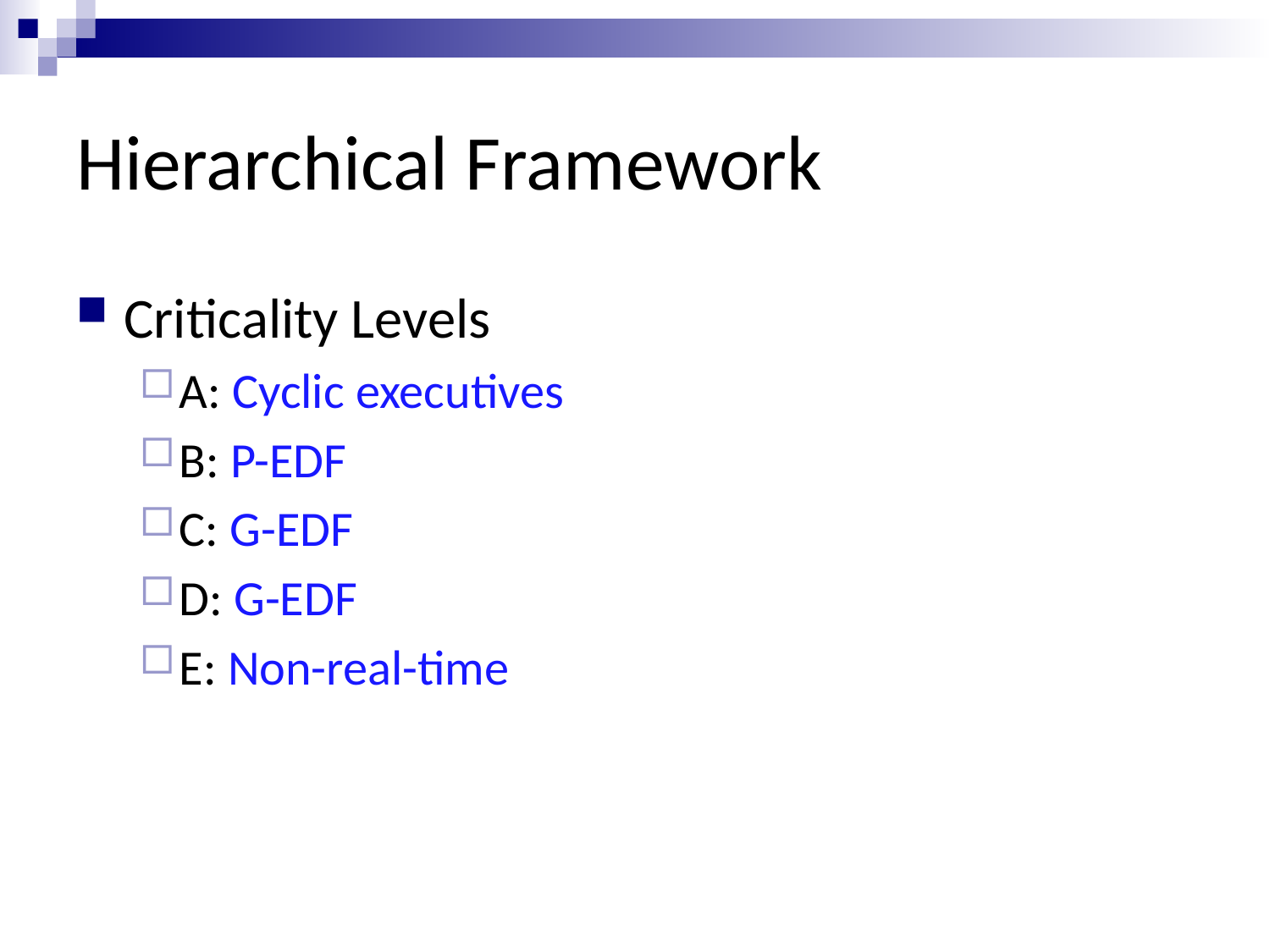

# Hierarchical Framework
Criticality Levels
A: Cyclic executives
B: P-EDF
C: G-EDF
D: G-EDF
E: Non-real-time